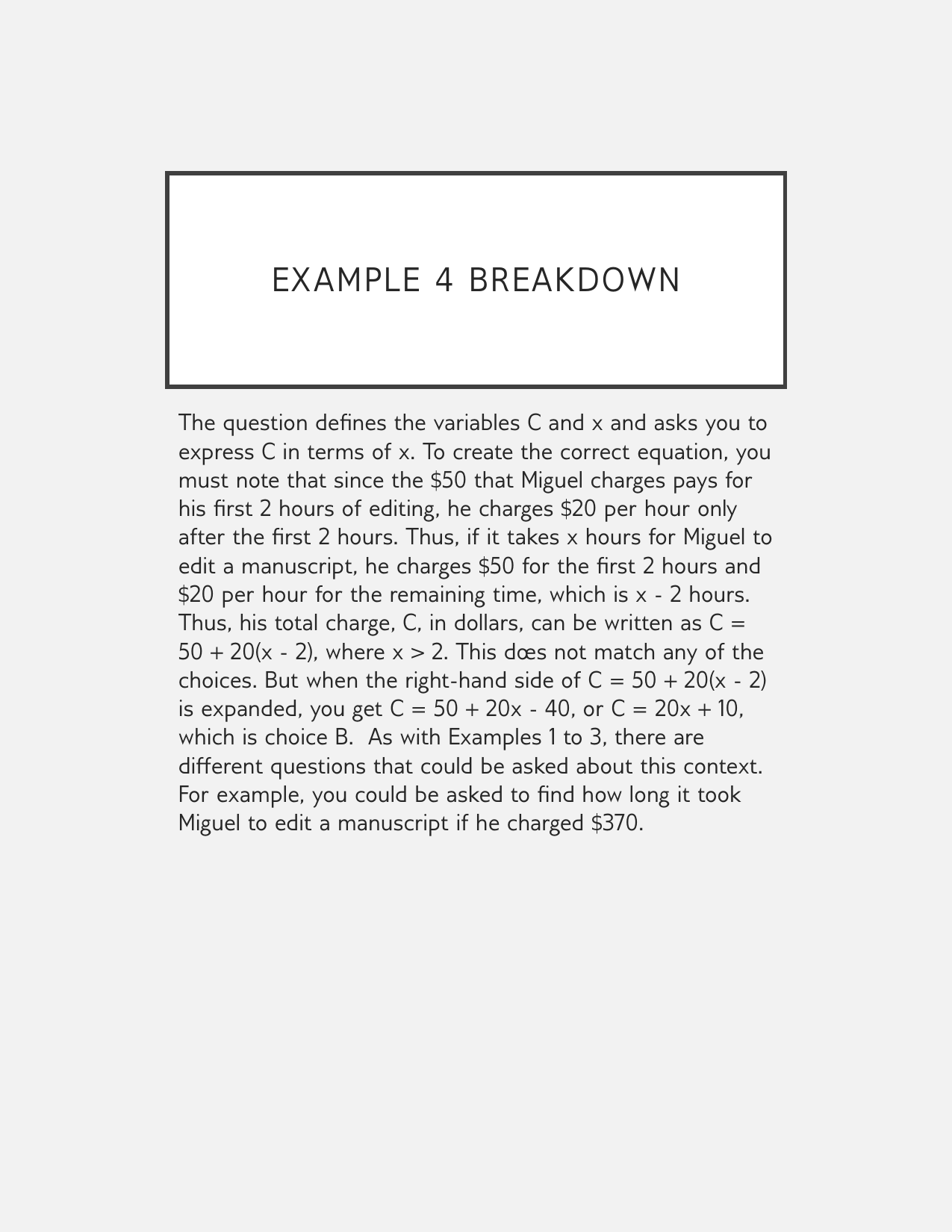

# Example 4 Breakdown
The question defines the variables C and x and asks you to express C in terms of x. To create the correct equation, you must note that since the $50 that Miguel charges pays for his first 2 hours of editing, he charges $20 per hour only after the first 2 hours. Thus, if it takes x hours for Miguel to edit a manuscript, he charges $50 for the first 2 hours and $20 per hour for the remaining time, which is x − 2 hours. Thus, his total charge, C, in dollars, can be written as C = 50 + 20(x − 2), where x > 2. This does not match any of the choices. But when the right-hand side of C = 50 + 20(x − 2) is expanded, you get C = 50 + 20x − 40, or C = 20x + 10, which is choice B.  As with Examples 1 to 3, there are different questions that could be asked about this context. For example, you could be asked to find how long it took Miguel to edit a manuscript if he charged $370.